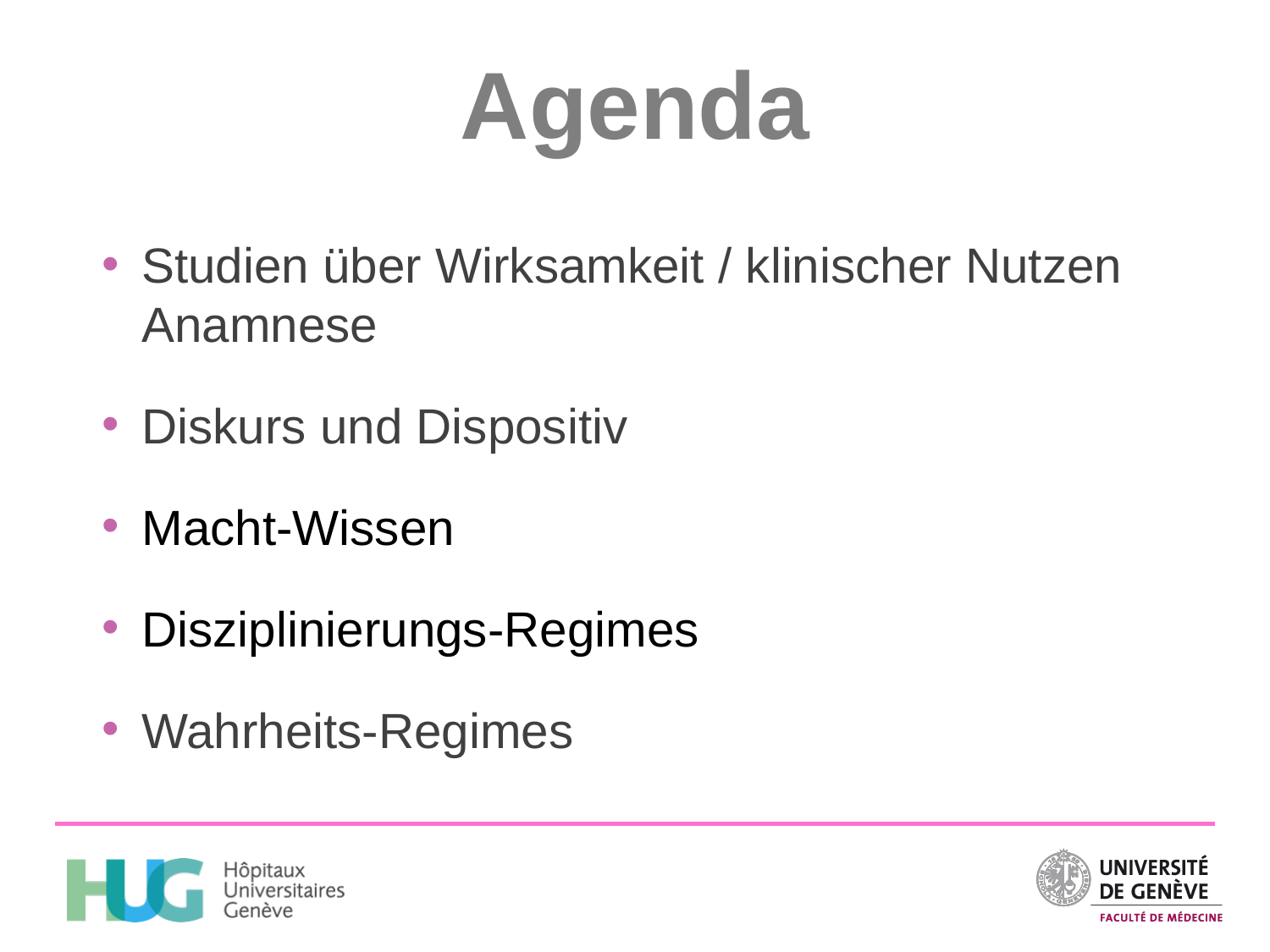

# Agenda
Studien über Wirksamkeit / klinischer Nutzen Anamnese
Diskurs und Dispositiv
Macht-Wissen
Disziplinierungs-Regimes
Wahrheits-Regimes